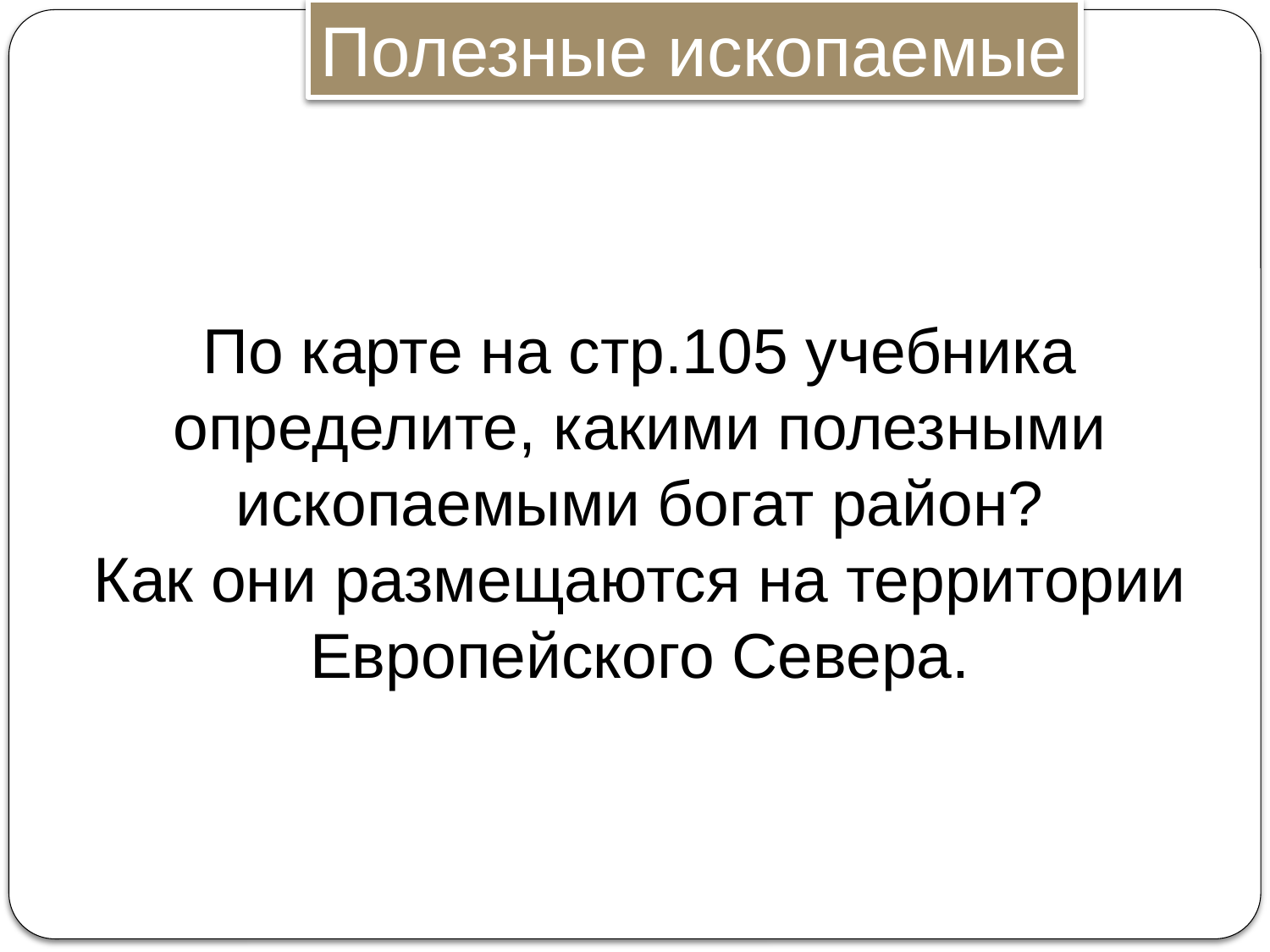

Полезные ископаемые
По карте на стр.105 учебника определите, какими полезными ископаемыми богат район?
Как они размещаются на территории Европейского Севера.